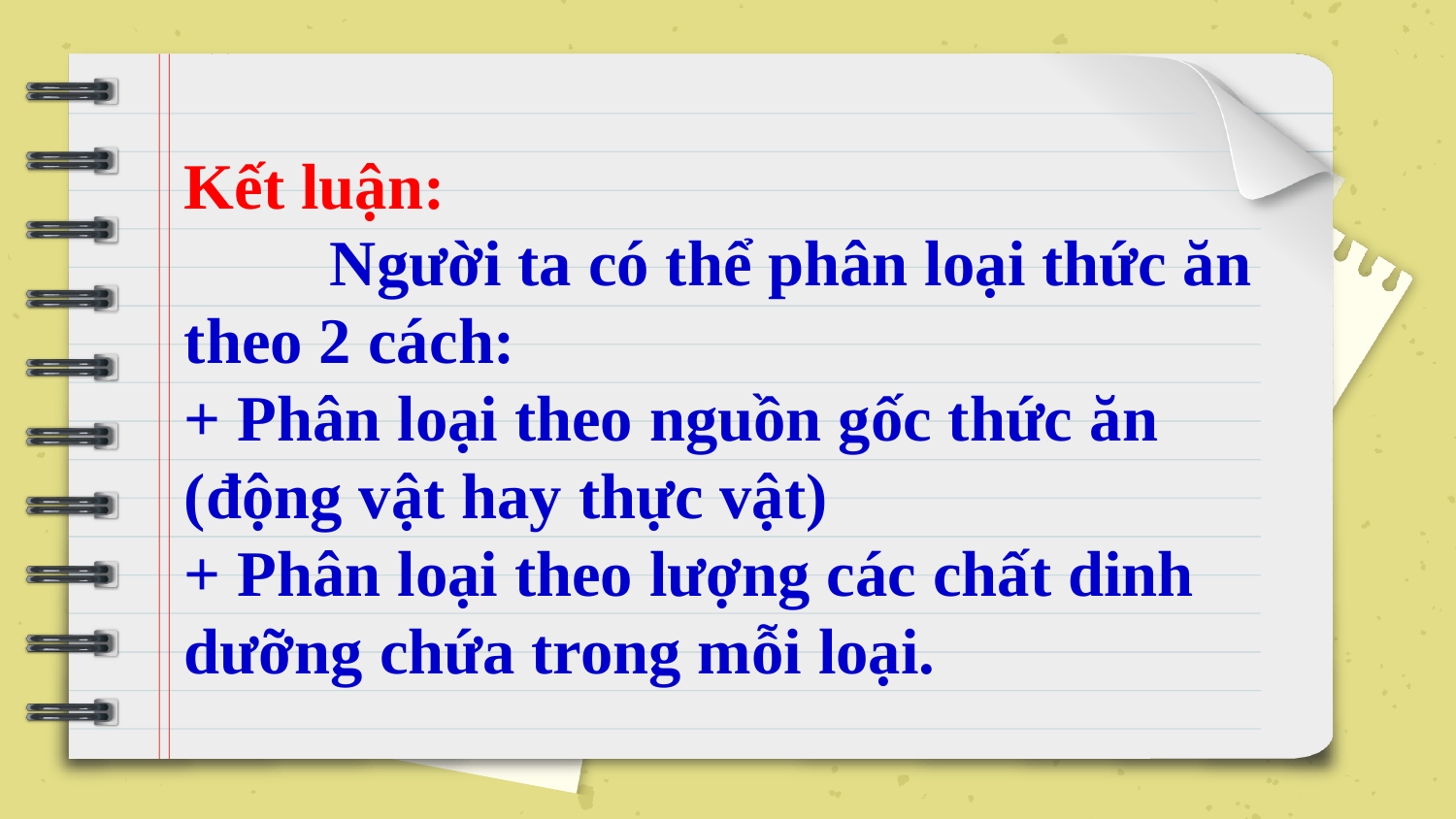

# Kết luận: Người ta có thể phân loại thức ăn theo 2 cách: + Phân loại theo nguồn gốc thức ăn (động vật hay thực vật) + Phân loại theo lượng các chất dinh dưỡng chứa trong mỗi loại.